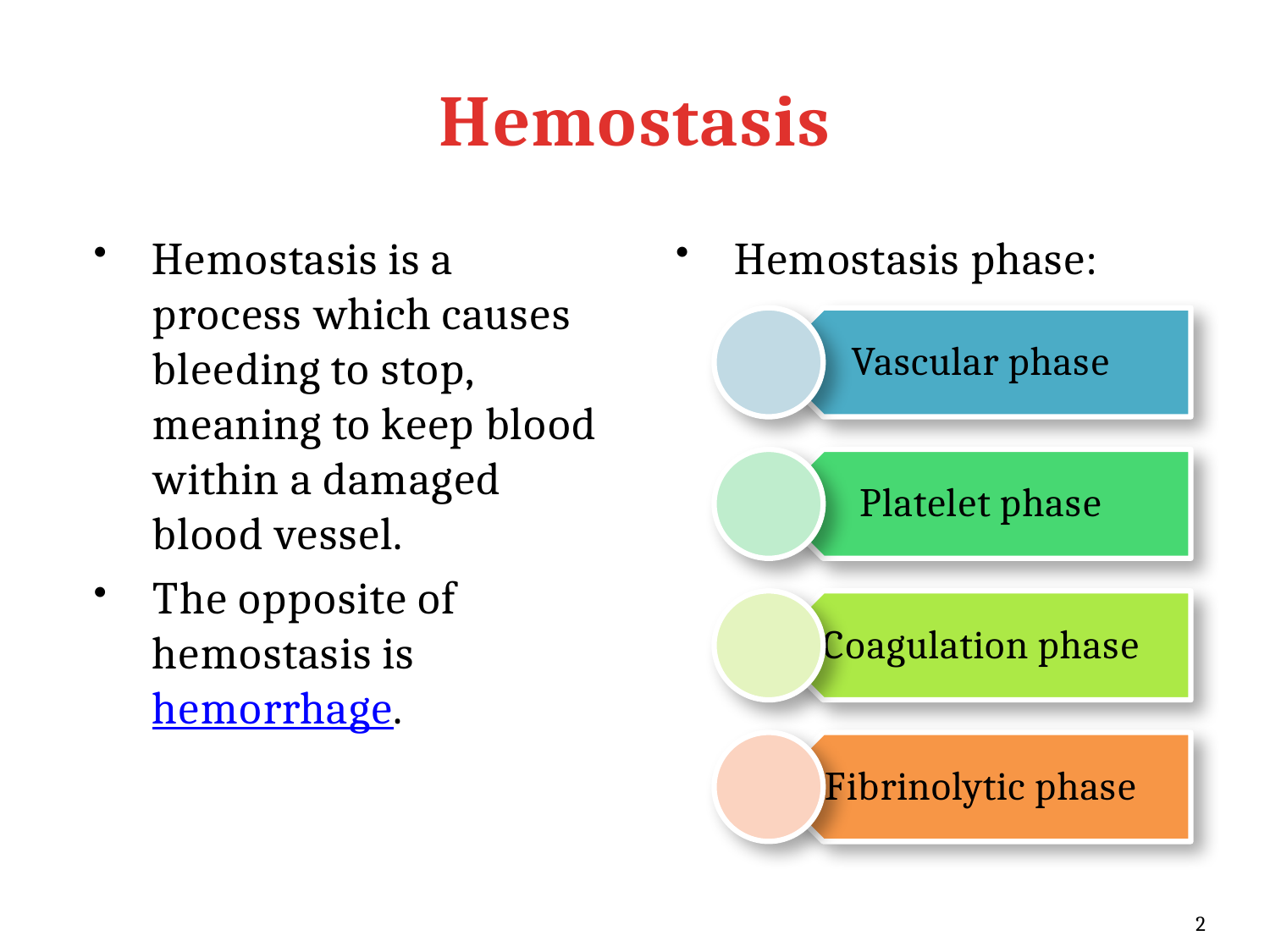

# Hemostasis
Hemostasis is a process which causes bleeding to stop, meaning to keep blood within a damaged blood vessel.
The opposite of hemostasis is hemorrhage.

Hemostasis phase:
Vascular phase
Platelet phase
Coagulation phase
Fibrinolytic phase
2